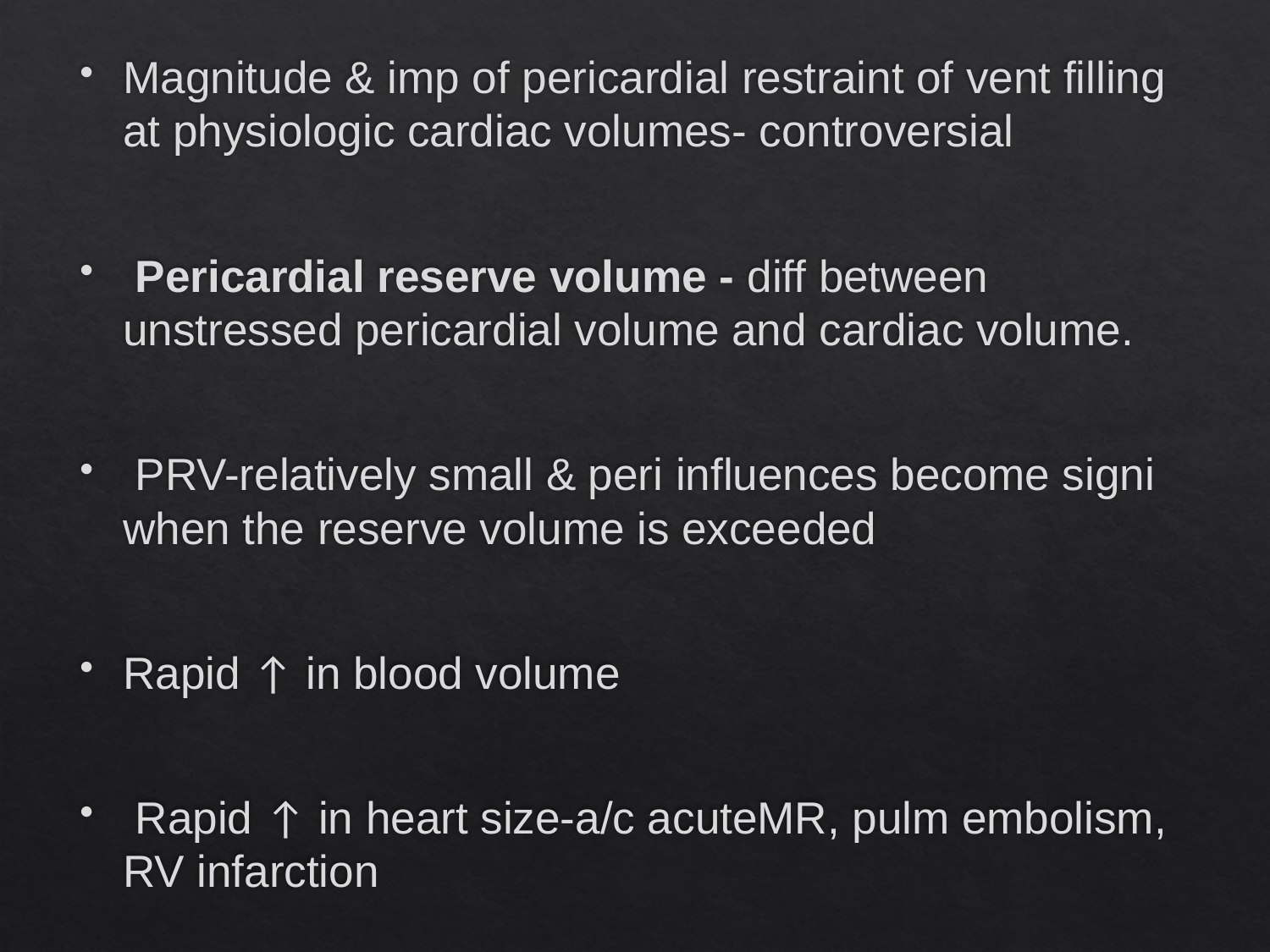

#
Magnitude & imp of pericardial restraint of vent filling at physiologic cardiac volumes- controversial

 Pericardial reserve volume - diff between unstressed pericardial volume and cardiac volume.

 PRV-relatively small & peri influences become signi when the reserve volume is exceeded

Rapid ↑ in blood volume

 Rapid ↑ in heart size-a/c acuteMR, pulm embolism, RV infarction